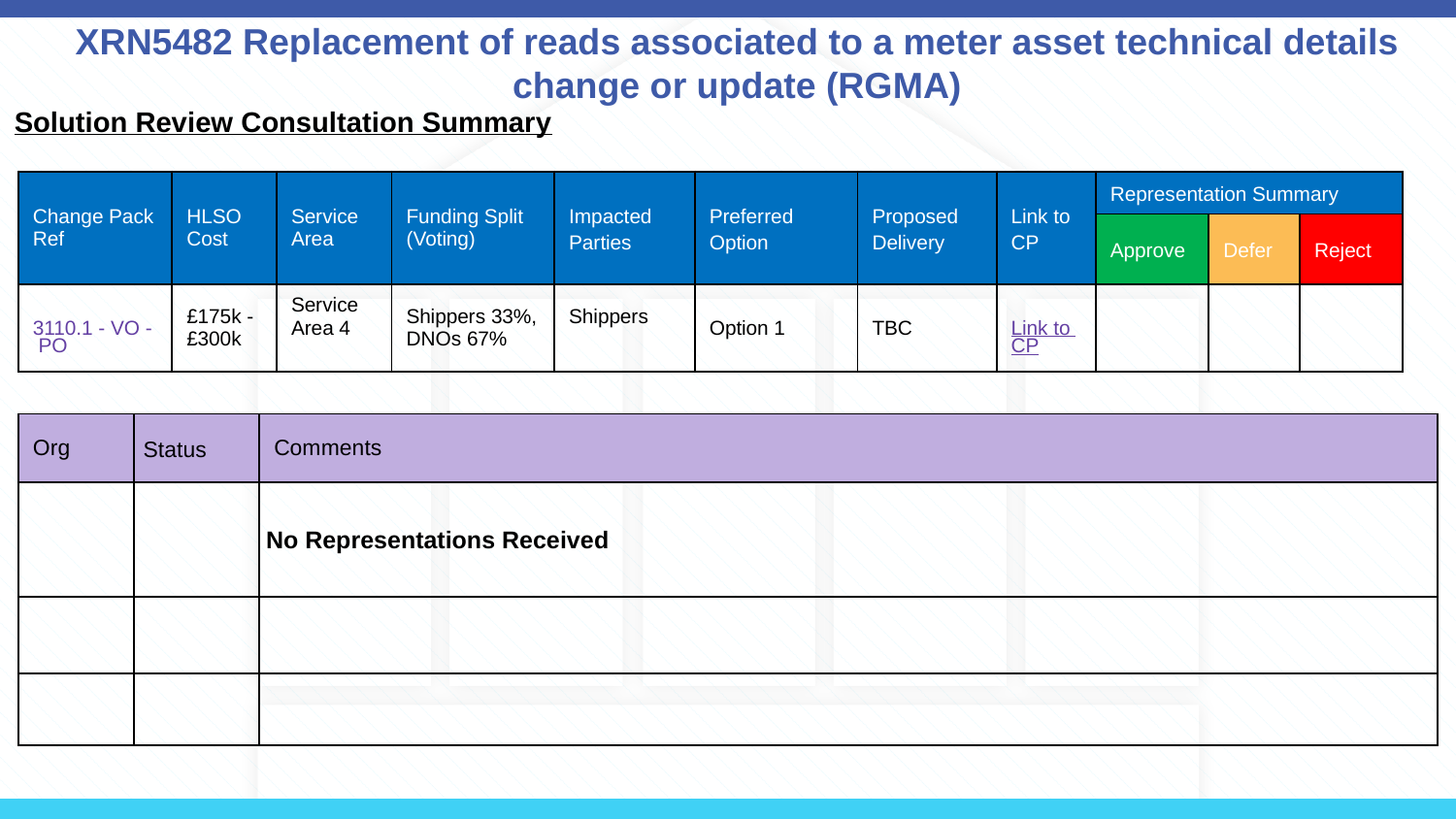

# XRN5482 Replacement of reads associated to a meter asset technical details change or update (RGMA)
Solution Review Consultation Summary
| Change Pack Ref | HLSO Cost | Service Area | Funding Split (Voting) | Impacted Parties | Preferred Option | Proposed Delivery | Link to CP | Representation Summary |  |  |
| --- | --- | --- | --- | --- | --- | --- | --- | --- | --- | --- |
|  |  |  |  |  |  |  |  | Approve | Defer | Reject |
| 3110.1 - VO - PO | £175k - £300k | Service Area 4 | Shippers 33%, DNOs 67% | Shippers | Option 1 | TBC | Link to CP |  |  |  |
| Org | Status | Comments |
| --- | --- | --- |
|  |  | No Representations Received |
|  |  |  |
|  |  |  |